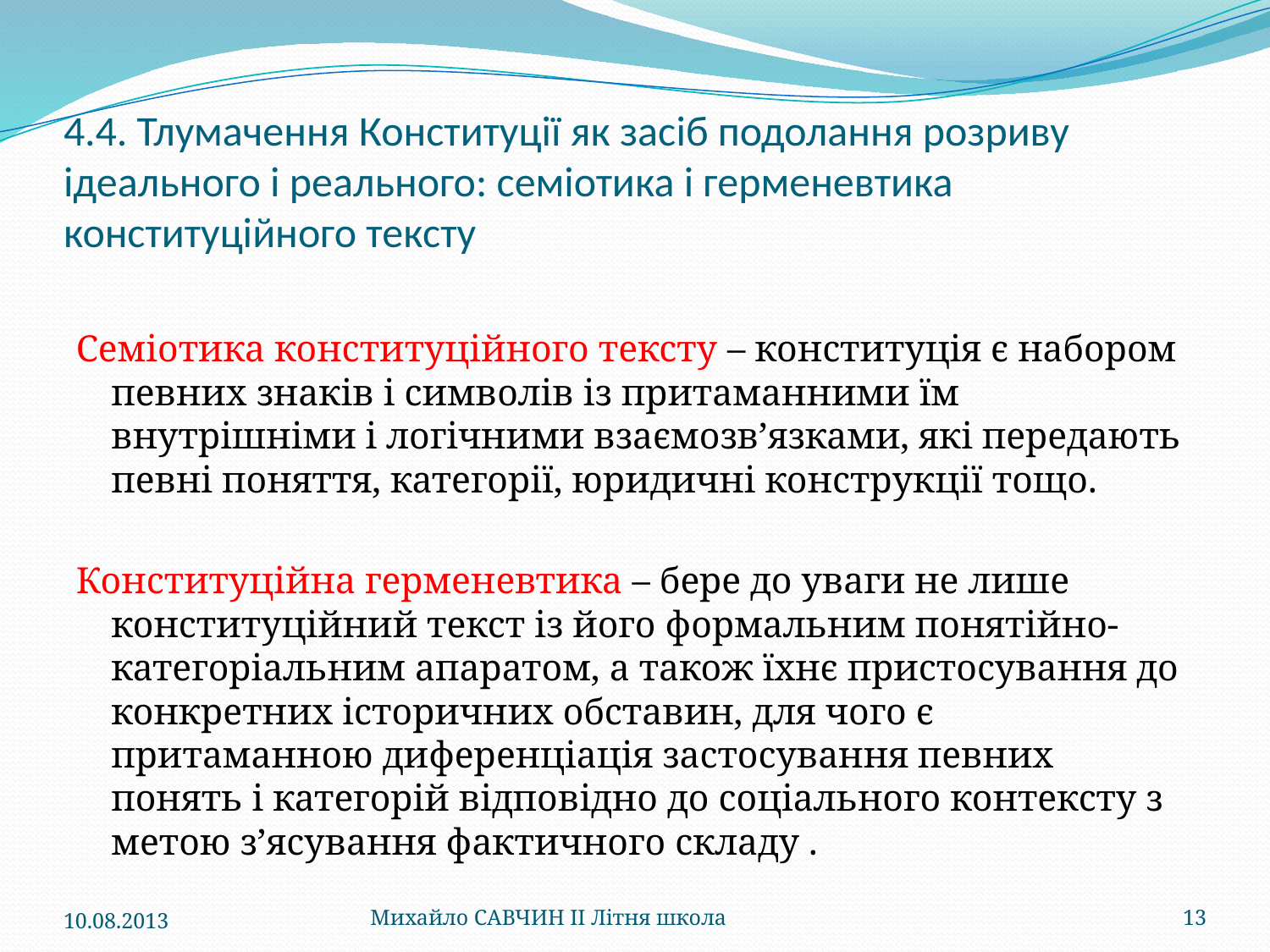

# 4.4. Тлумачення Конституції як засіб подолання розриву ідеального і реального: семіотика і герменевтика конституційного тексту

Семіотика конституційного тексту – конституція є набором певних знаків і символів із притаманними їм внутрішніми і логічними взаємозв’язками, які передають певні поняття, категорії, юридичні конструкції тощо.

Конституційна герменевтика – бере до уваги не лише конституційний текст із його формальним понятійно-категоріальним апаратом, а також їхнє пристосування до конкретних історичних обставин, для чого є притаманною диференціація застосування певних понять і категорій відповідно до соціального контексту з метою з’ясування фактичного складу .
10.08.2013
Михайло САВЧИН ІІ Літня школа
13